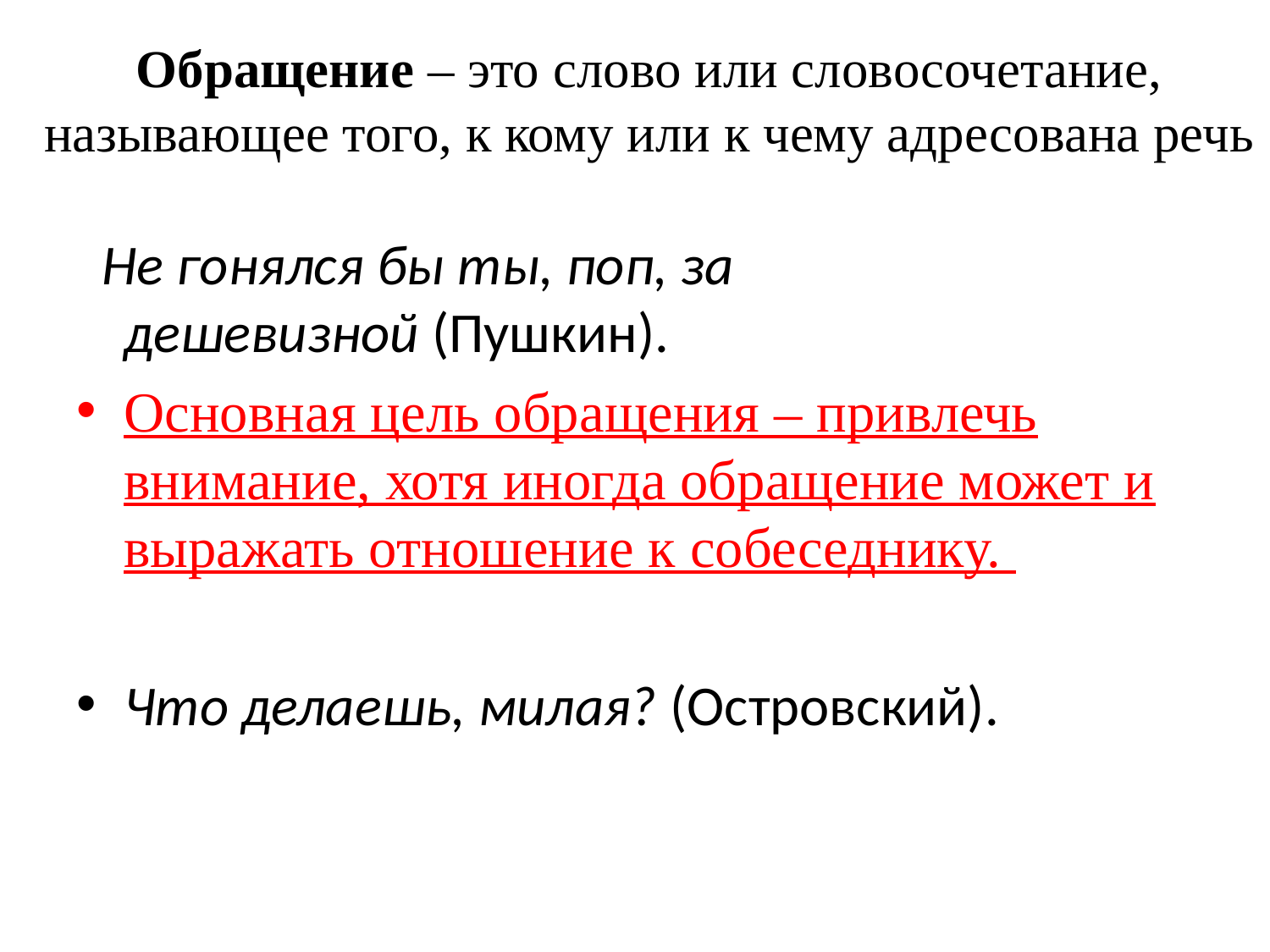

# Обращение – это слово или словосочетание, называющее того, к кому или к чему адресована речь
  Не гонялся бы ты, поп, за  дешевизной (Пушкин).
Основная цель обращения – привлечь внимание, хотя иногда обращение может и выражать отношение к собеседнику.

Что делаешь, милая? (Островский).